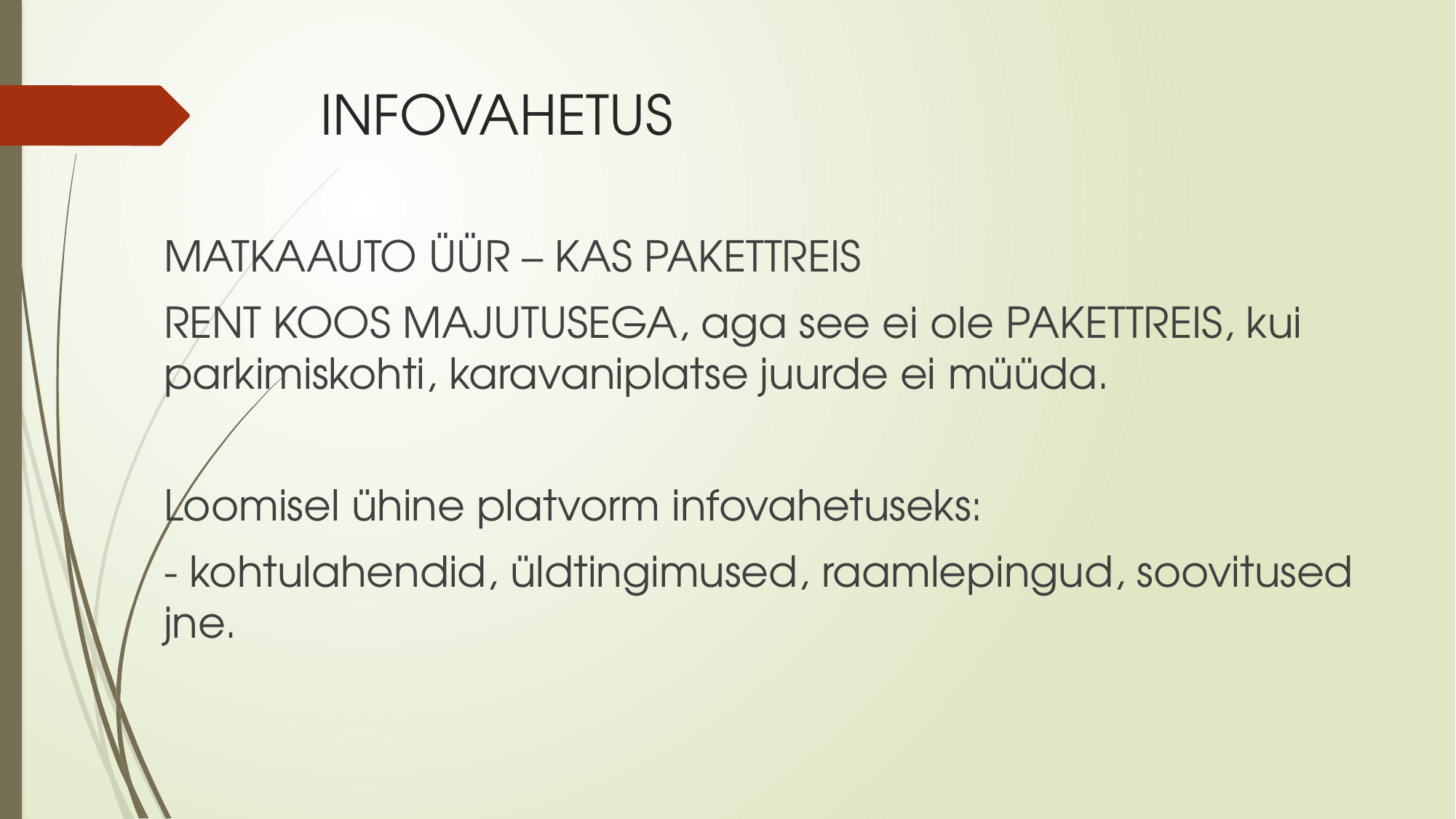

# INFOVAHETUS

MATKAAUTO ÜÜR – KAS PAKETTREIS
RENT KOOS MAJUTUSEGA, aga see ei ole PAKETTREIS, kui parkimiskohti, karavaniplatse juurde ei müüda.

Loomisel ühine platvorm infovahetuseks:
- kohtulahendid, üldtingimused, raamlepingud, soovitused jne.